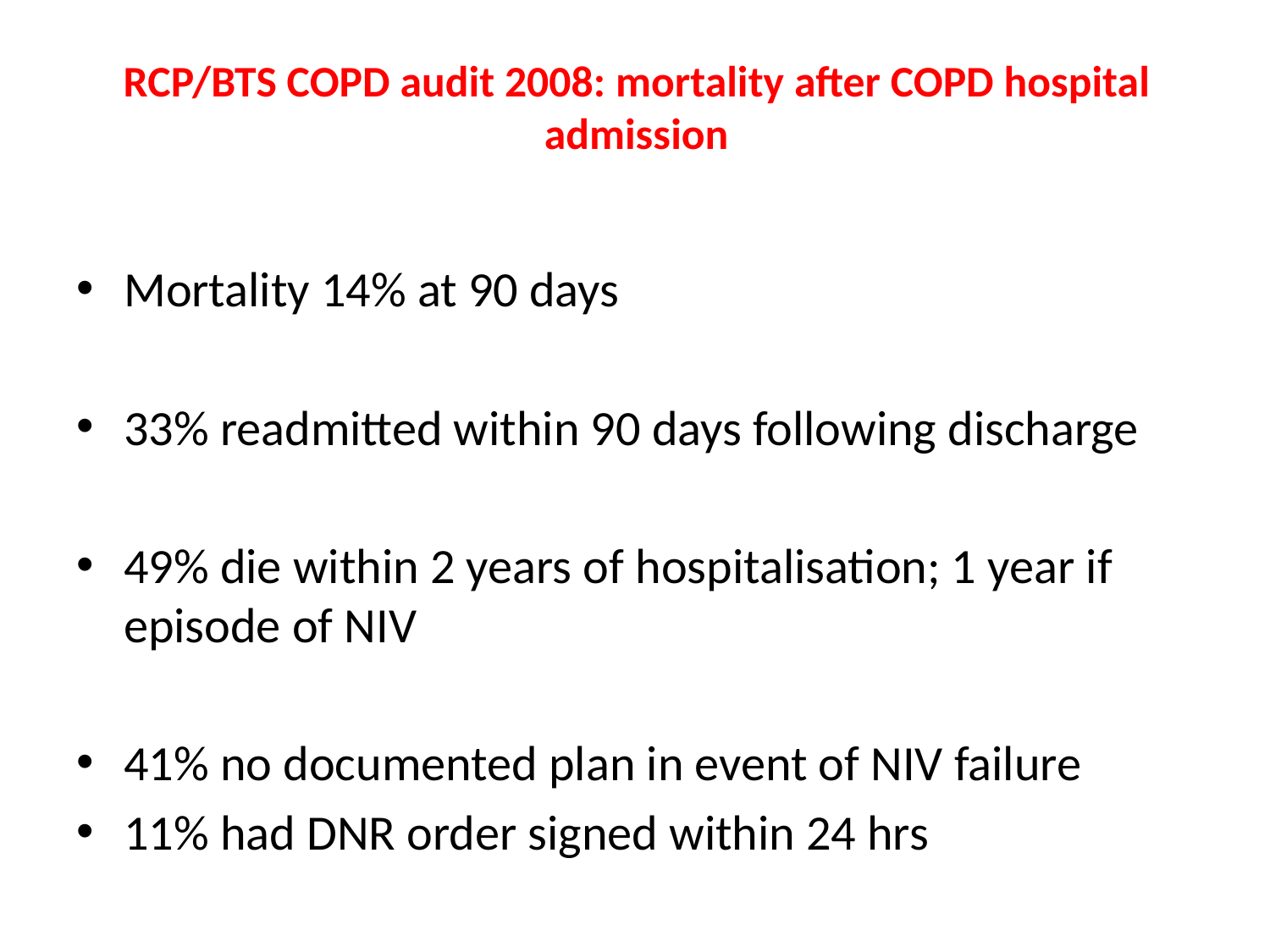

# RCP/BTS COPD audit 2008: mortality after COPD hospital admission

Mortality 14% at 90 days

33% readmitted within 90 days following discharge

49% die within 2 years of hospitalisation; 1 year if episode of NIV

41% no documented plan in event of NIV failure
11% had DNR order signed within 24 hrs